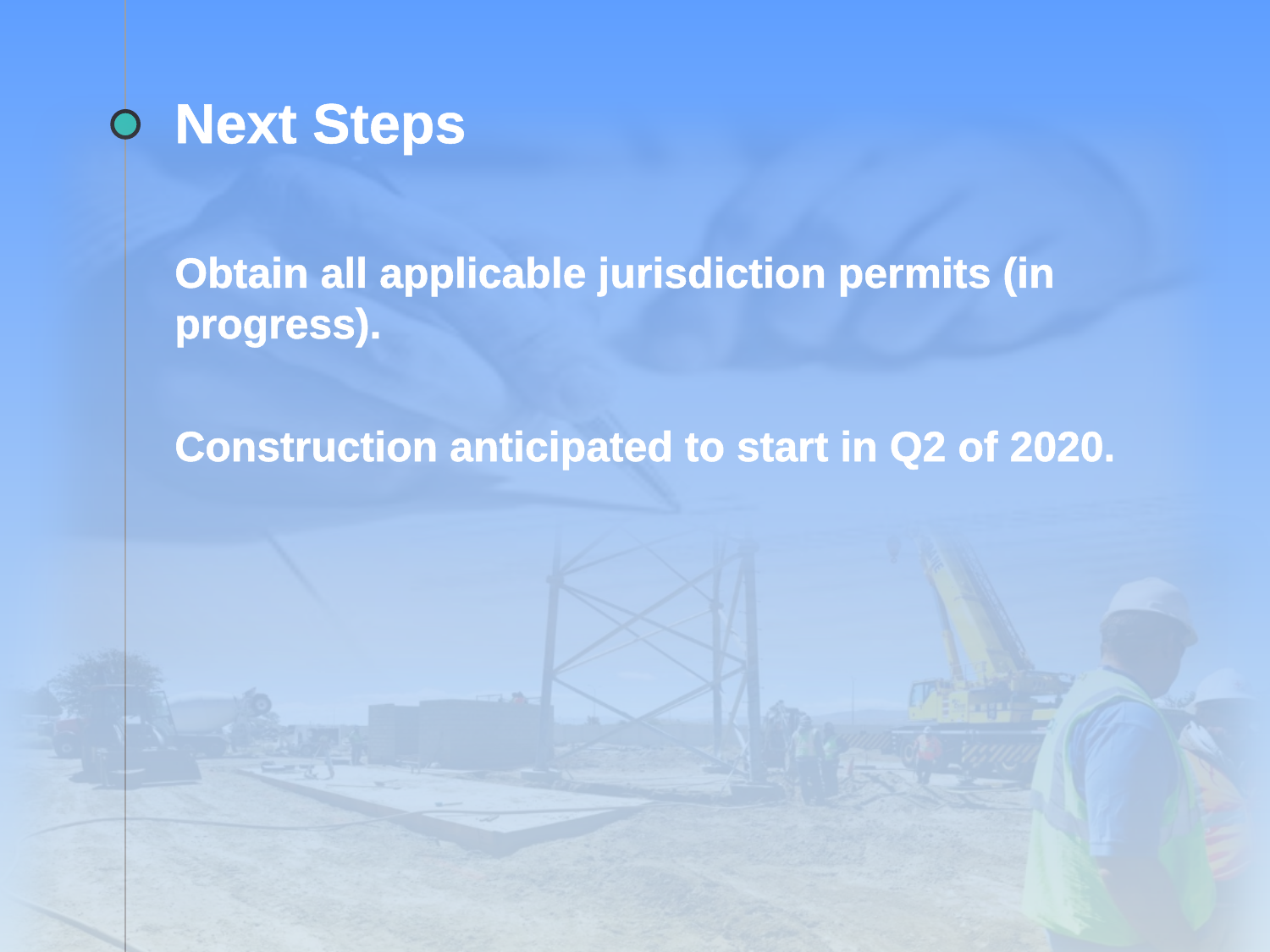

# Next Steps

Obtain all applicable jurisdiction permits (in progress).

Construction anticipated to start in Q2 of 2020.